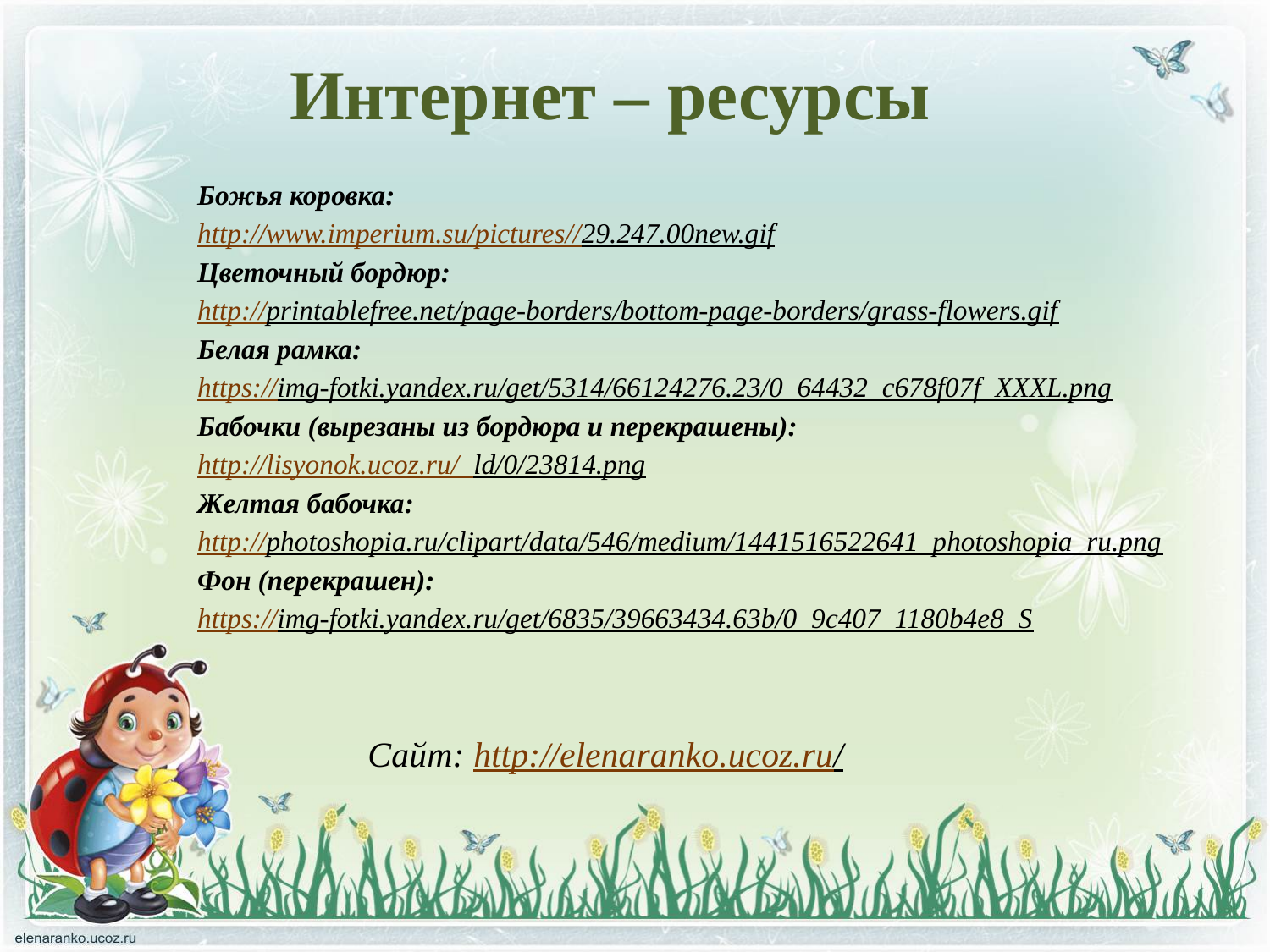

Интернет – ресурсы
Божья коровка:
http://www.imperium.su/pictures//29.247.00new.gif
Цветочный бордюр:
http://printablefree.net/page-borders/bottom-page-borders/grass-flowers.gif
Белая рамка:
https://img-fotki.yandex.ru/get/5314/66124276.23/0_64432_c678f07f_XXXL.png
Бабочки (вырезаны из бордюра и перекрашены):
http://lisyonok.ucoz.ru/_ld/0/23814.png
Желтая бабочка:
http://photoshopia.ru/clipart/data/546/medium/1441516522641_photoshopia_ru.png
Фон (перекрашен):
https://img-fotki.yandex.ru/get/6835/39663434.63b/0_9c407_1180b4e8_S

Сайт: http://elenaranko.ucoz.ru/